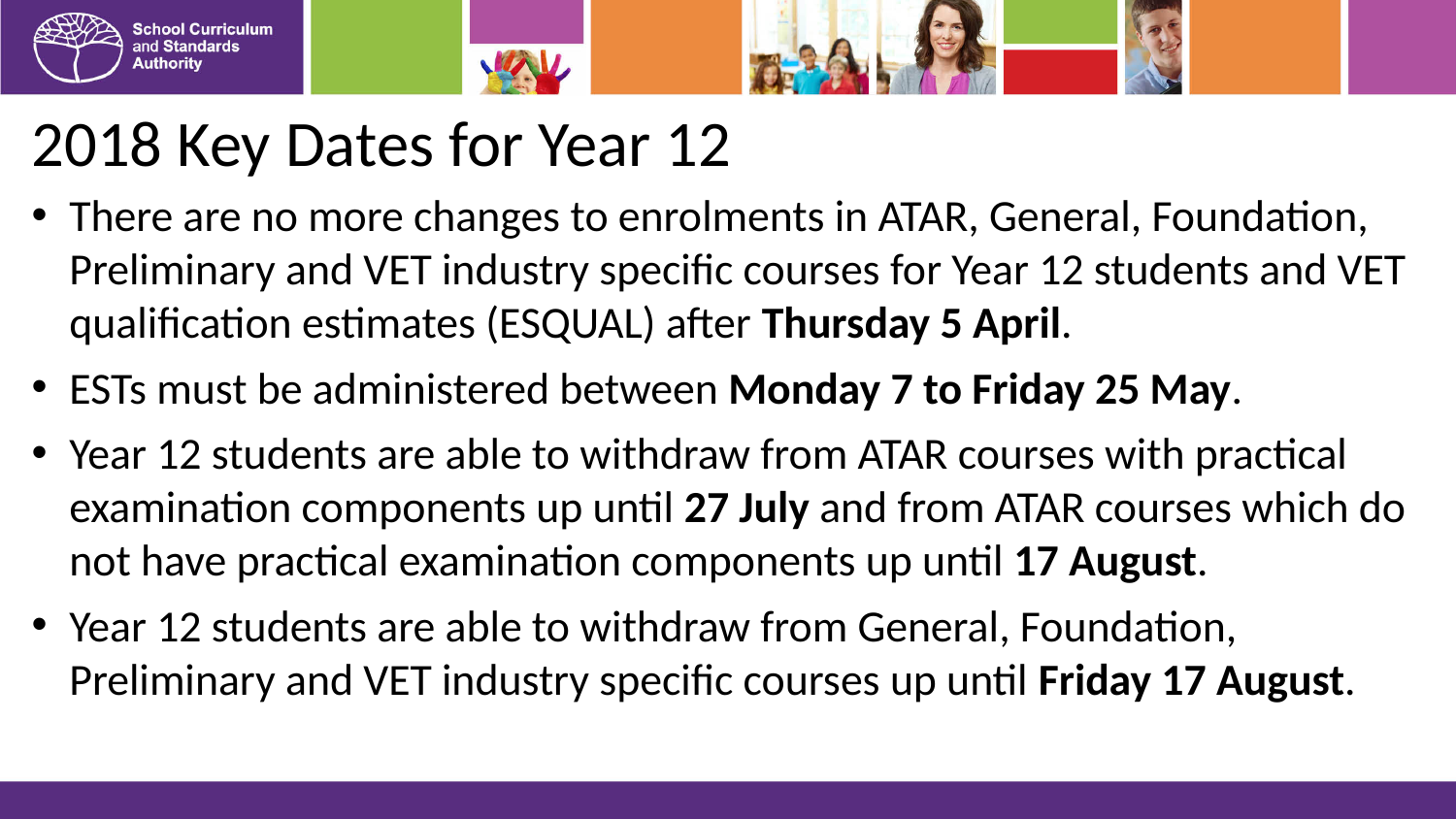

# 2018 Key Dates for Year 12
There are no more changes to enrolments in ATAR, General, Foundation, Preliminary and VET industry specific courses for Year 12 students and VET qualification estimates (ESQUAL) after Thursday 5 April.
ESTs must be administered between Monday 7 to Friday 25 May.
Year 12 students are able to withdraw from ATAR courses with practical examination components up until 27 July and from ATAR courses which do not have practical examination components up until 17 August.
Year 12 students are able to withdraw from General, Foundation, Preliminary and VET industry specific courses up until Friday 17 August.